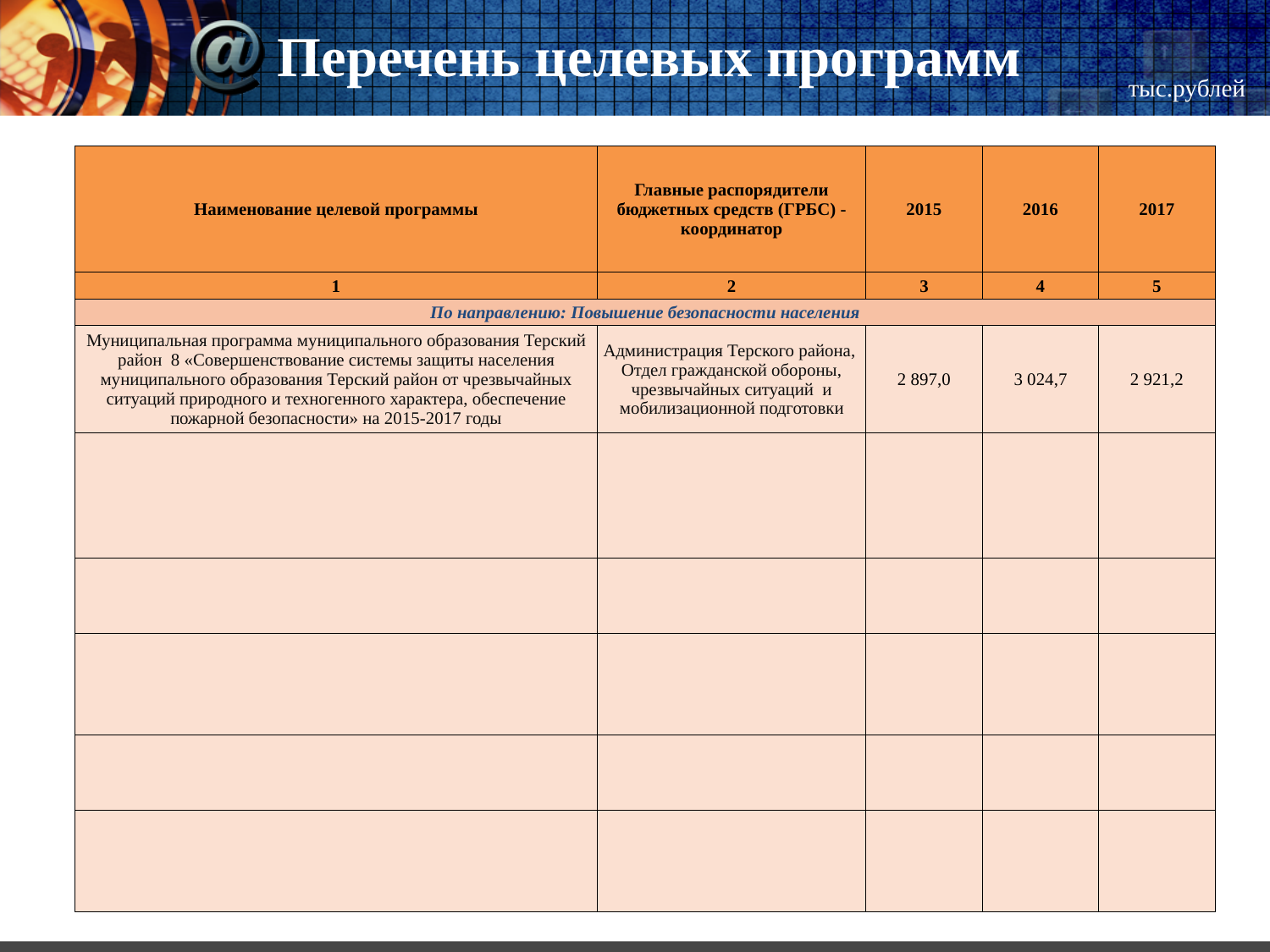

# Перечень целевых программ
тыс.рублей
| Наименование целевой программы | Главные распорядители бюджетных средств (ГРБС) -координатор | 2015 | 2016 | 2017 |
| --- | --- | --- | --- | --- |
| 1 | 2 | 3 | 4 | 5 |
| По направлению: Повышение безопасности населения |  |  |  |  |
| Муниципальная программа муниципального образования Терский район 8 «Совершенствование системы защиты населения муниципального образования Терский район от чрезвычайных ситуаций природного и техногенного характера, обеспечение пожарной безопасности» на 2015-2017 годы | Администрация Терского района, Отдел гражданской обороны, чрезвычайных ситуаций и мобилизационной подготовки | 2 897,0 | 3 024,7 | 2 921,2 |
|  |  |  |  |  |
|  |  |  |  |  |
|  |  |  |  |  |
|  |  |  |  |  |
|  |  |  |  |  |